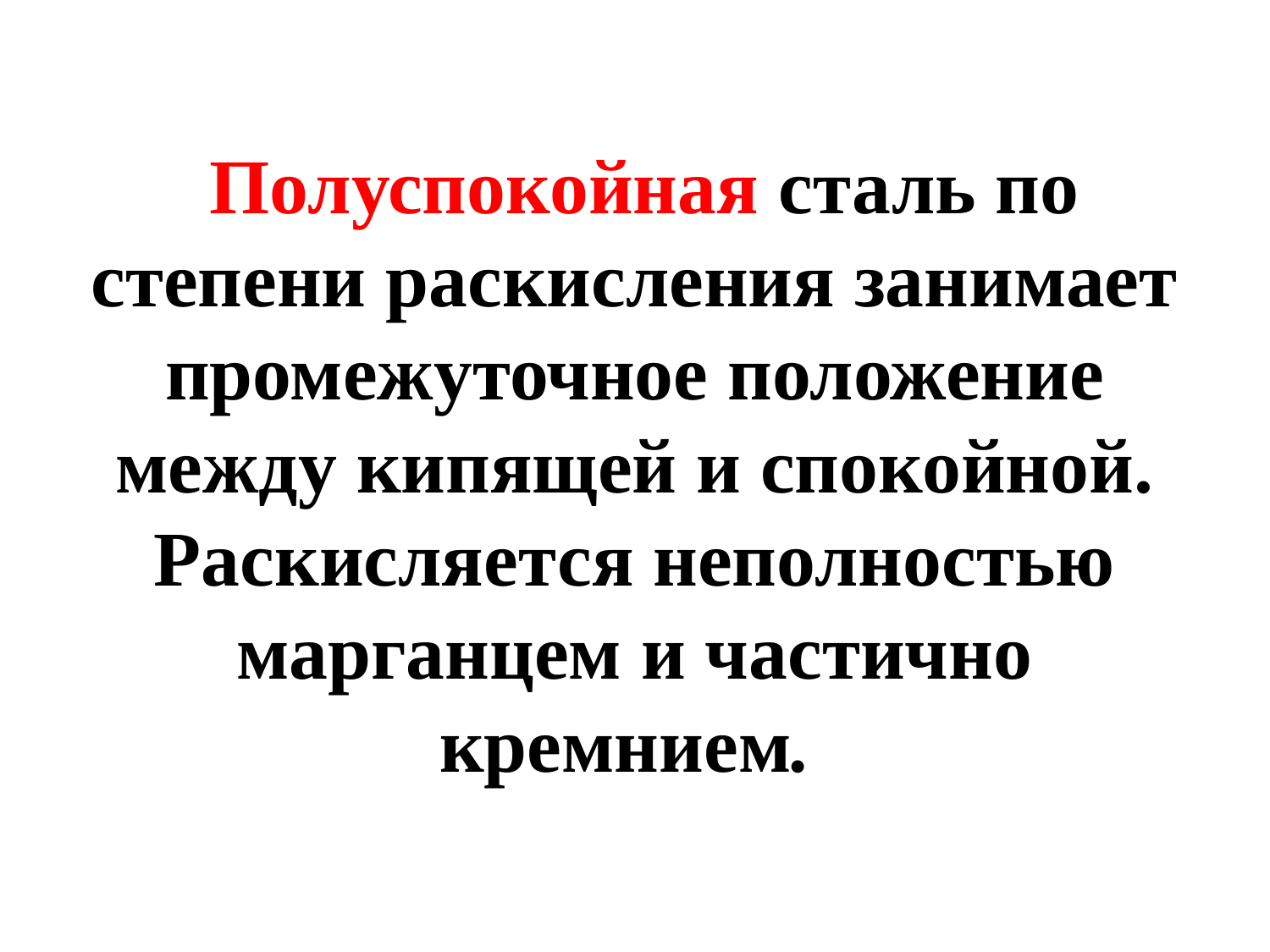

# Полуспокойная сталь по степени раскисления занимает промежуточное положение между кипящей и спокойной. Раскисляется неполностью марганцем и частично кремнием.